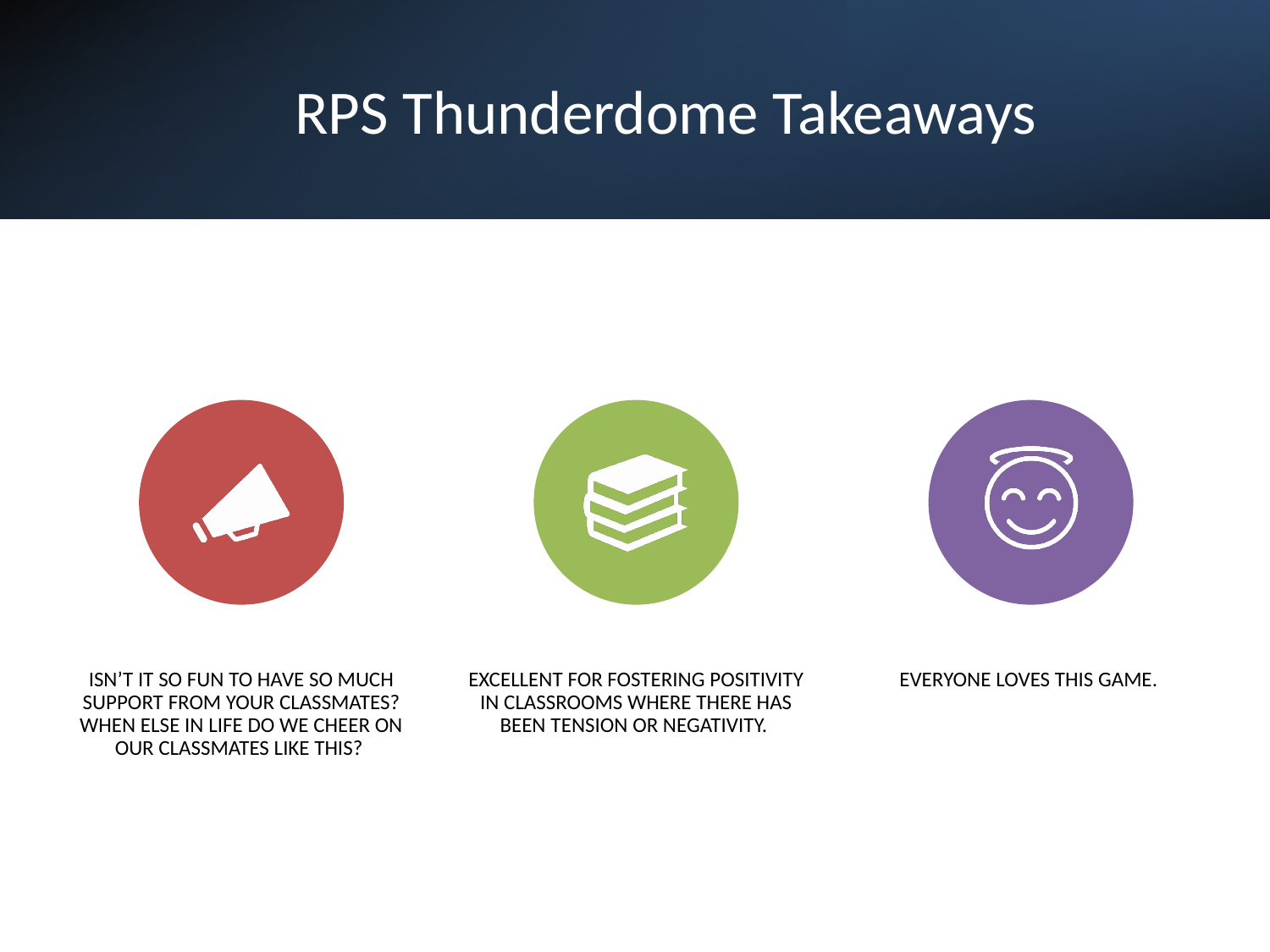

# RPS Thunderdome Takeaways
Isn’t it so fun to have so much support from your classmates? When else in life do we cheer on our classmates like this?
Excellent for fostering positivity in classrooms where there has been tension or negativity.
Everyone loves this game.